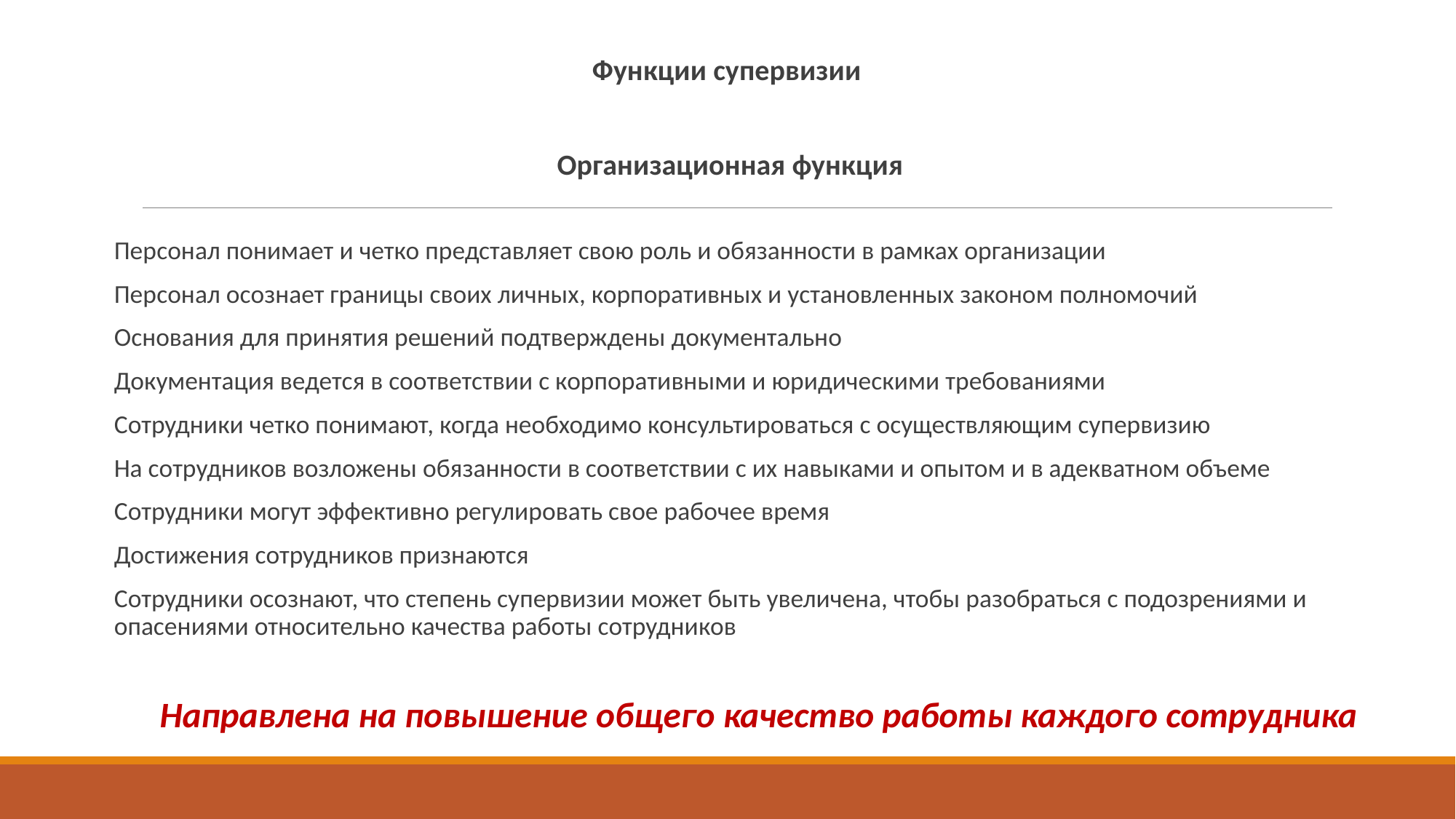

Функции супервизии

Организационная функция

Персонал понимает и четко представляет свою роль и обязанности в рамках организации
Персонал осознает границы своих личных, корпоративных и установленных законом полномочий
Основания для принятия решений подтверждены документально
Документация ведется в соответствии с корпоративными и юридическими требованиями
Сотрудники четко понимают, когда необходимо консультироваться с осуществляющим супервизию
На сотрудников возложены обязанности в соответствии с их навыками и опытом и в адекватном объеме
Сотрудники могут эффективно регулировать свое рабочее время
Достижения сотрудников признаются
Сотрудники осознают, что степень супервизии может быть увеличена, чтобы разобраться с подозрениями и опасениями относительно качества работы сотрудников

Направлена на повышение общего качество работы каждого сотрудника